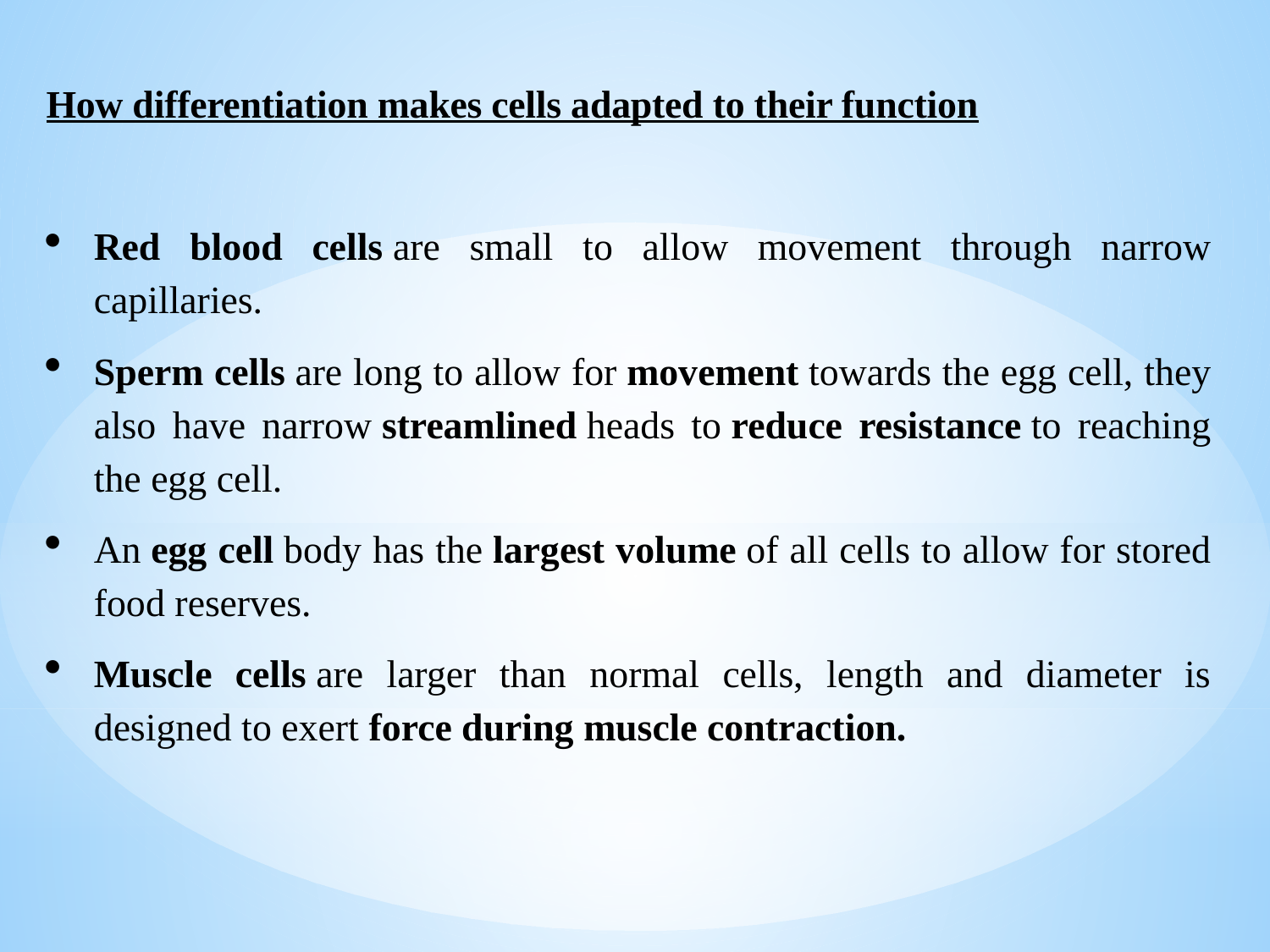

How differentiation makes cells adapted to their function

Red blood cells are small to allow movement through narrow capillaries.
Sperm cells are long to allow for movement towards the egg cell, they also have narrow streamlined heads to reduce resistance to reaching the egg cell.
An egg cell body has the largest volume of all cells to allow for stored food reserves.
Muscle cells are larger than normal cells, length and diameter is designed to exert force during muscle contraction.